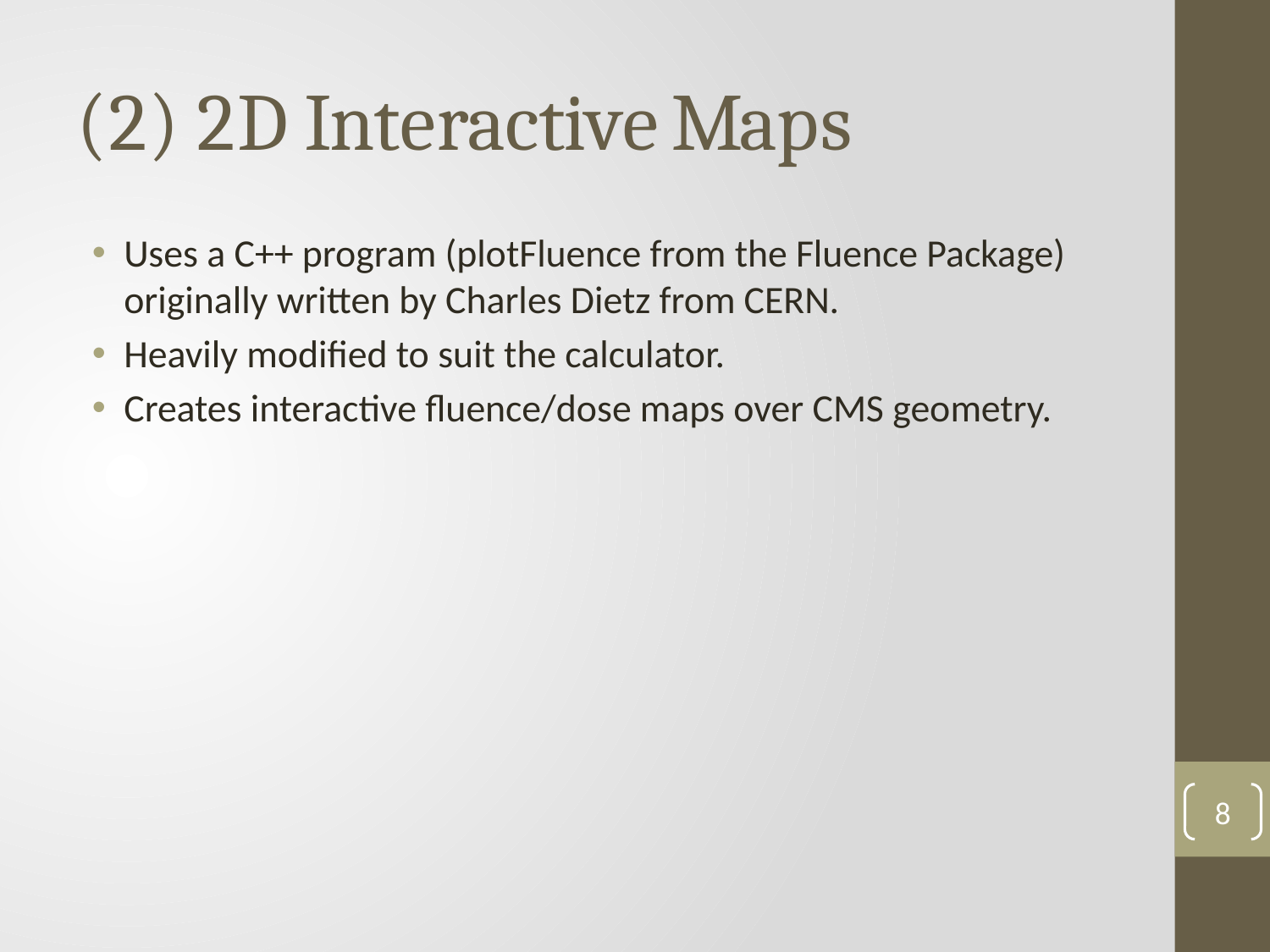

# (2) 2D Interactive Maps
Uses a C++ program (plotFluence from the Fluence Package) originally written by Charles Dietz from CERN.
Heavily modified to suit the calculator.
Creates interactive fluence/dose maps over CMS geometry.
8